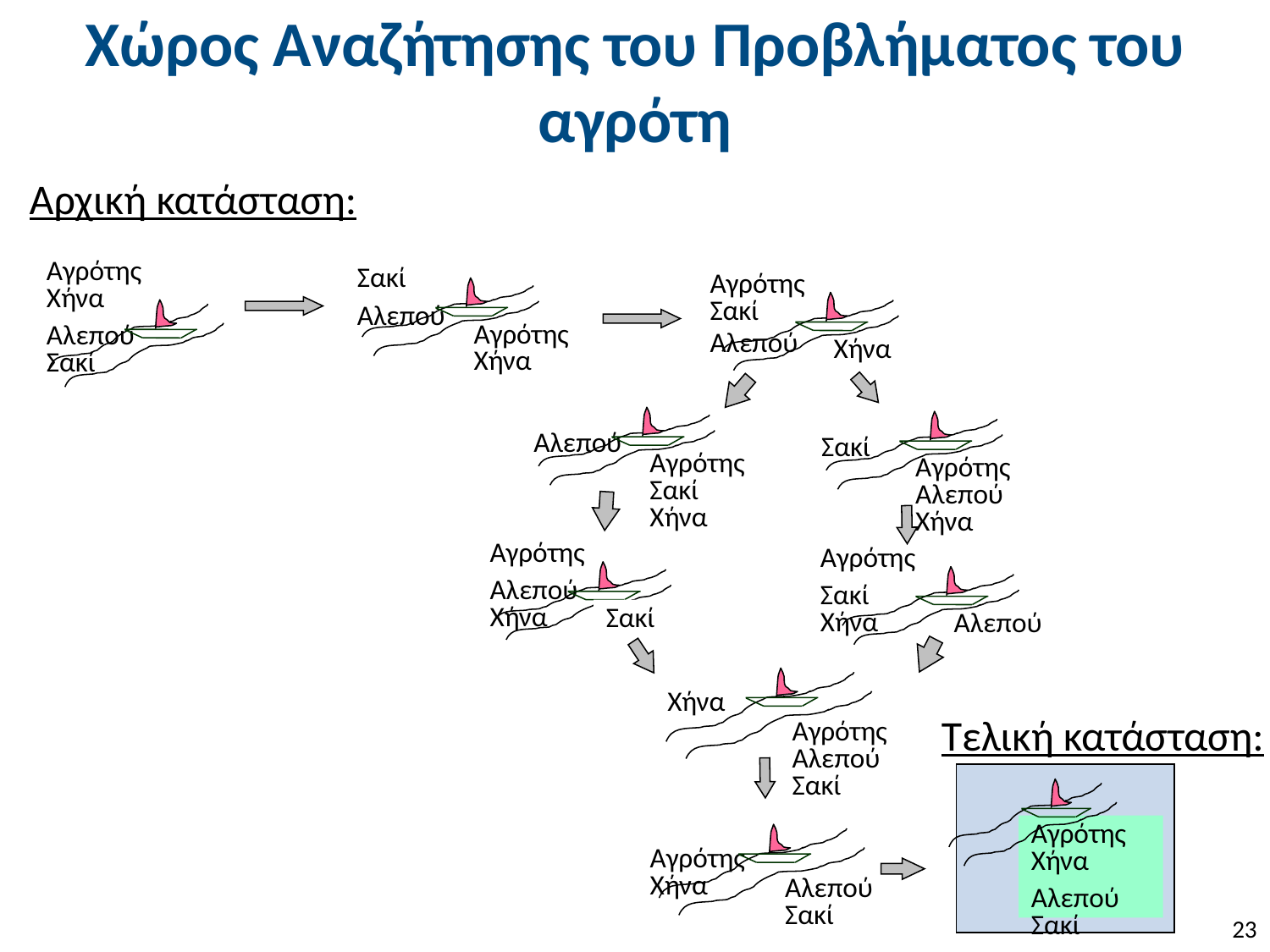

# Χώρος Αναζήτησης του Προβλήματος του αγρότη
Αρχική κατάσταση:
Αγρότης
Χήνα
Αλεπού
Σακί

Σακί
Αλεπού

ΑγρότηςΧήνα
ΑγρότηςΣακί
Αλεπού

Χήνα

Αλεπού

Αγρότης Σακί Χήνα

Σακί

Αγρότης Αλεπού Χήνα

Αγρότης
Αλεπού Χήνα

Σακί
Αγρότης
Σακί Χήνα

Αλεπού

Χήνα

Αγρότης Αλεπού Σακί
Τελική κατάσταση:

Αγρότης
Χήνα
Αλεπού
Σακί

Αγρότης Χήνα

Αλεπού Σακί

23